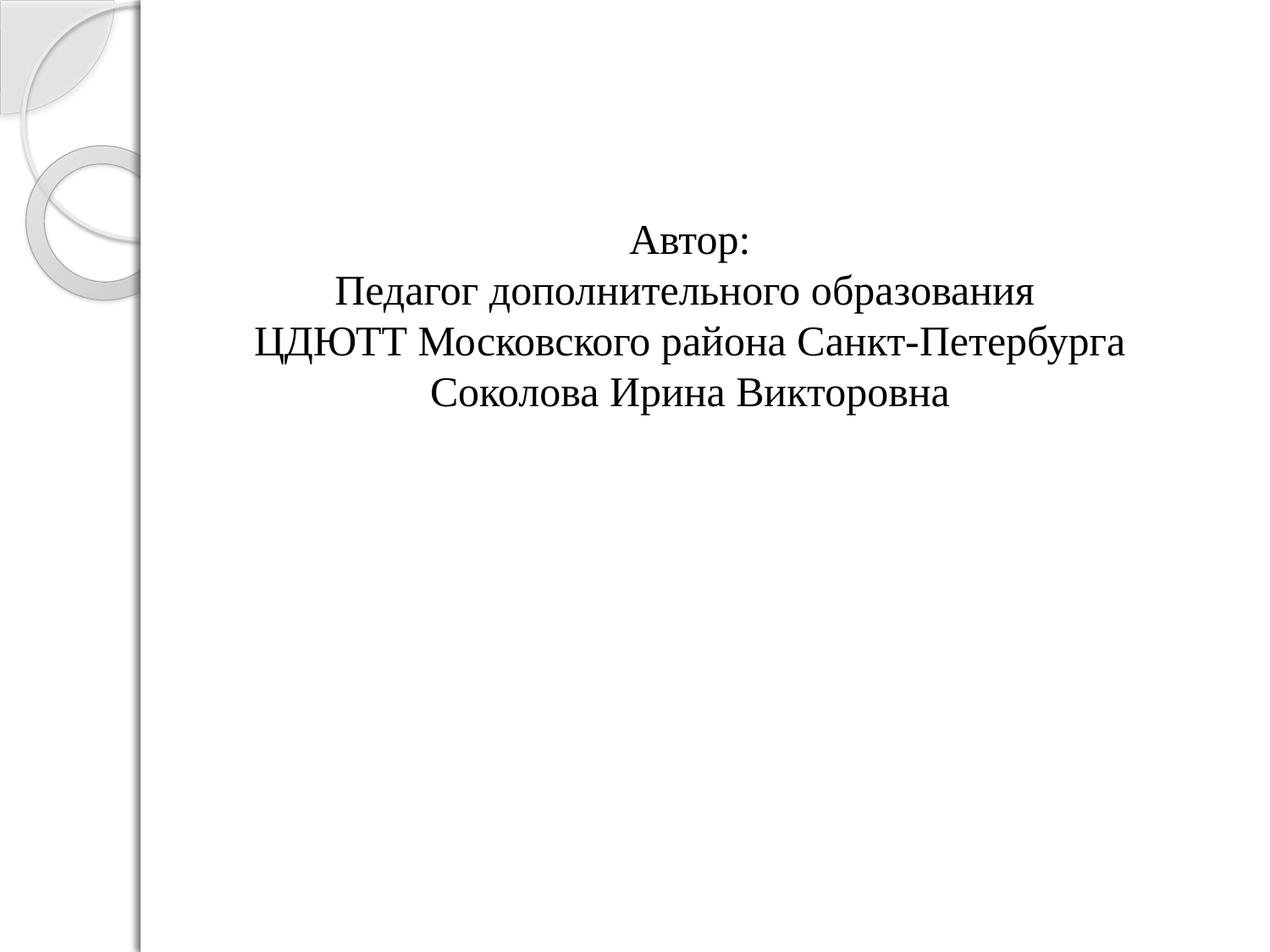

Автор:
Педагог дополнительного образования
ЦДЮТТ Московского района Санкт-Петербурга
Соколова Ирина Викторовна